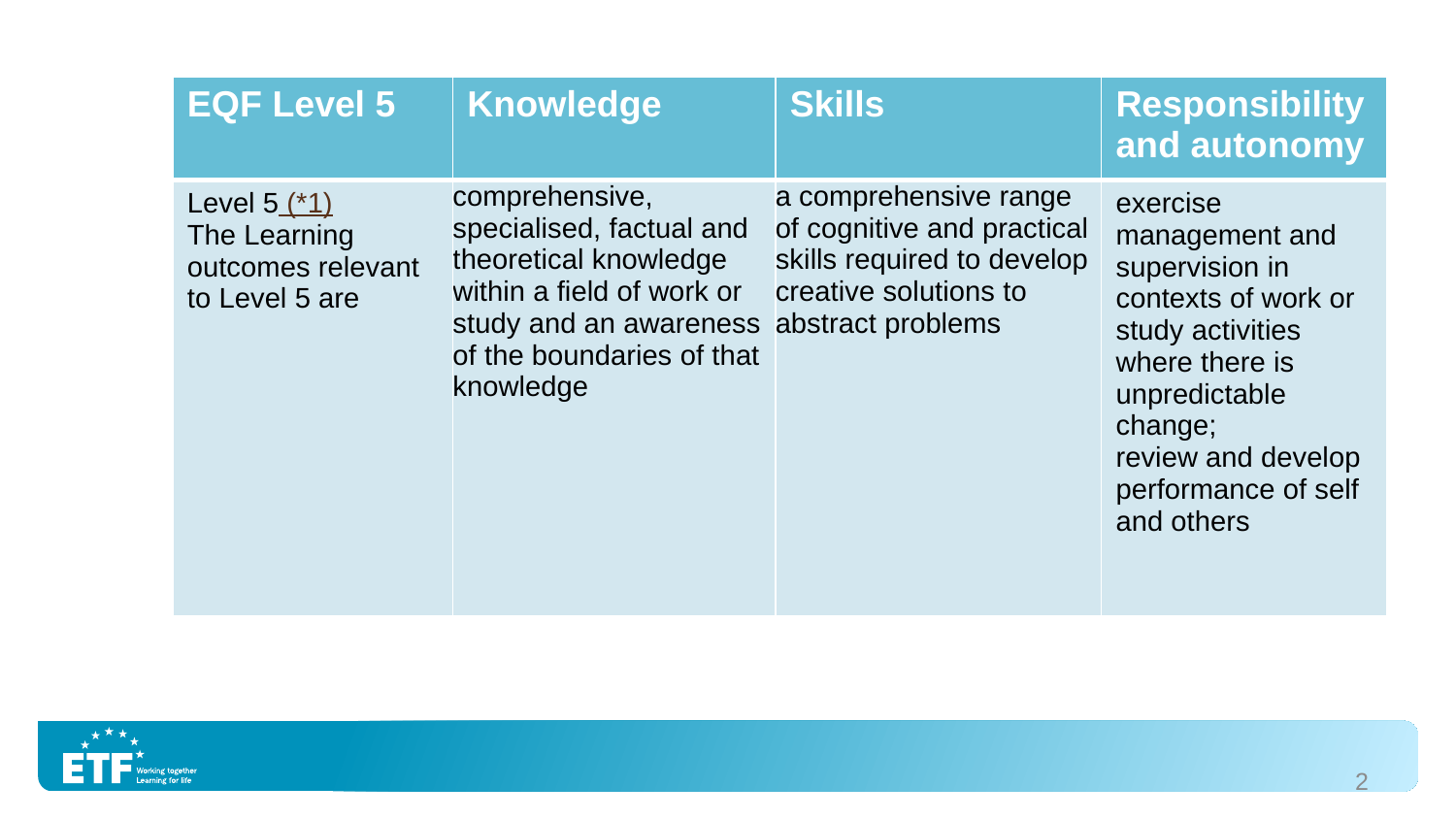

| EQF Level 5 | Knowledge | Skills | Responsibility and autonomy |
| --- | --- | --- | --- |
| Level 5 (\*1) The Learning outcomes relevant to Level 5 are | comprehensive, specialised, factual and theoretical knowledge within a field of work or study and an awareness of the boundaries of that knowledge | a comprehensive range of cognitive and practical skills required to develop creative solutions to abstract problems | exercise management and supervision in contexts of work or study activities where there is unpredictable change; review and develop performance of self and others |

2